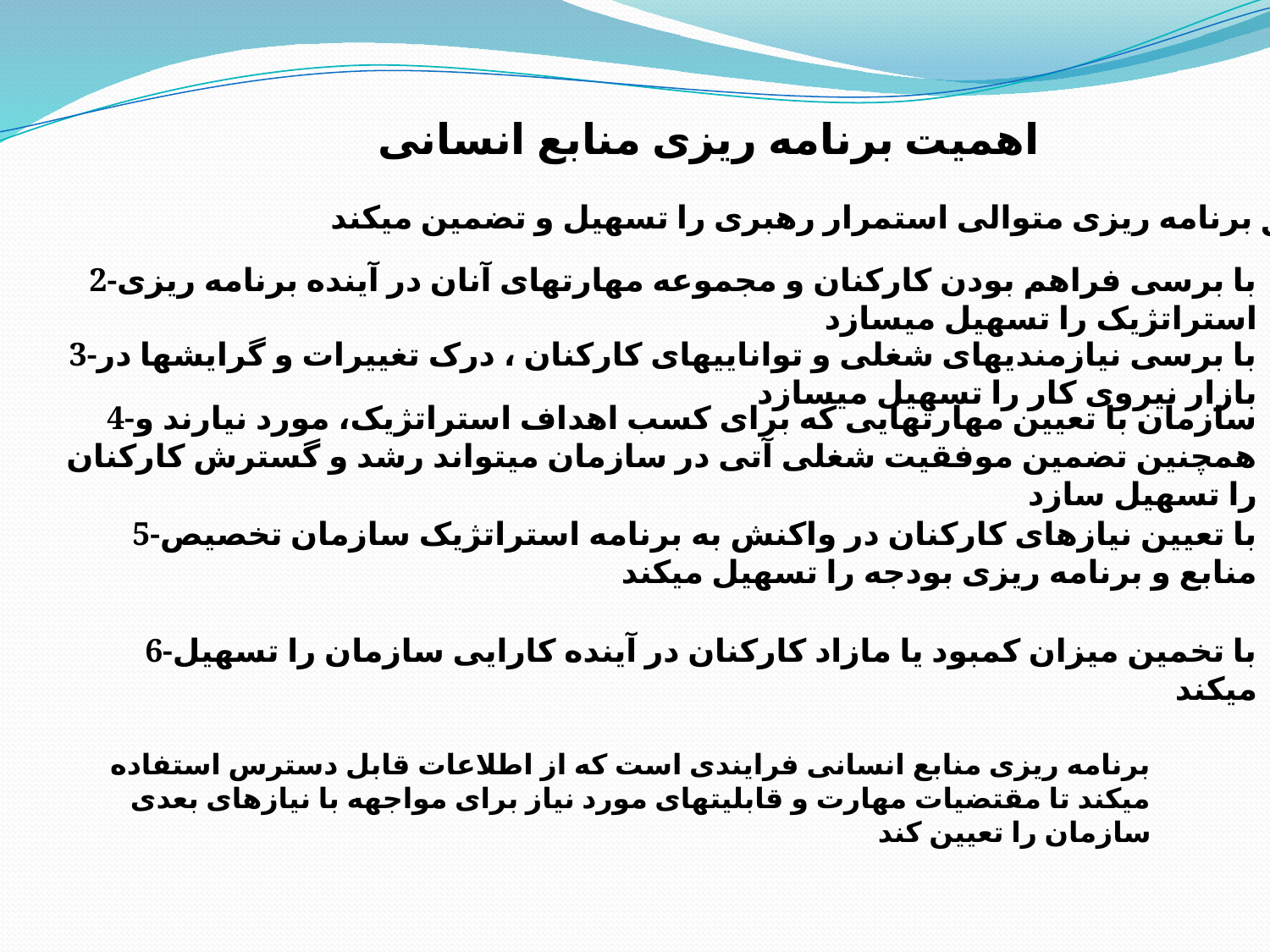

اهمیت برنامه ریزی منابع انسانی
1-از طریق برنامه ریزی متوالی استمرار رهبری را تسهیل و تضمین میکند
2-با برسی فراهم بودن کارکنان و مجموعه مهارتهای آنان در آینده برنامه ریزی استراتژیک را تسهیل میسازد
3-با برسی نیازمندیهای شغلی و تواناییهای کارکنان ، درک تغییرات و گرایشها در بازار نیروی کار را تسهیل میسازد
4-سازمان با تعیین مهارتهایی که برای کسب اهداف استراتژیک، مورد نیارند و همچنین تضمین موفقیت شغلی آتی در سازمان میتواند رشد و گسترش کارکنان را تسهیل سازد
5-با تعیین نیازهای کارکنان در واکنش به برنامه استراتژیک سازمان تخصیص منابع و برنامه ریزی بودجه را تسهیل میکند
6-با تخمین میزان کمبود یا مازاد کارکنان در آینده کارایی سازمان را تسهیل میکند
برنامه ریزی منابع انسانی فرایندی است که از اطلاعات قابل دسترس استفاده میکند تا مقتضیات مهارت و قابلیتهای مورد نیاز برای مواجهه با نیازهای بعدی سازمان را تعیین کند